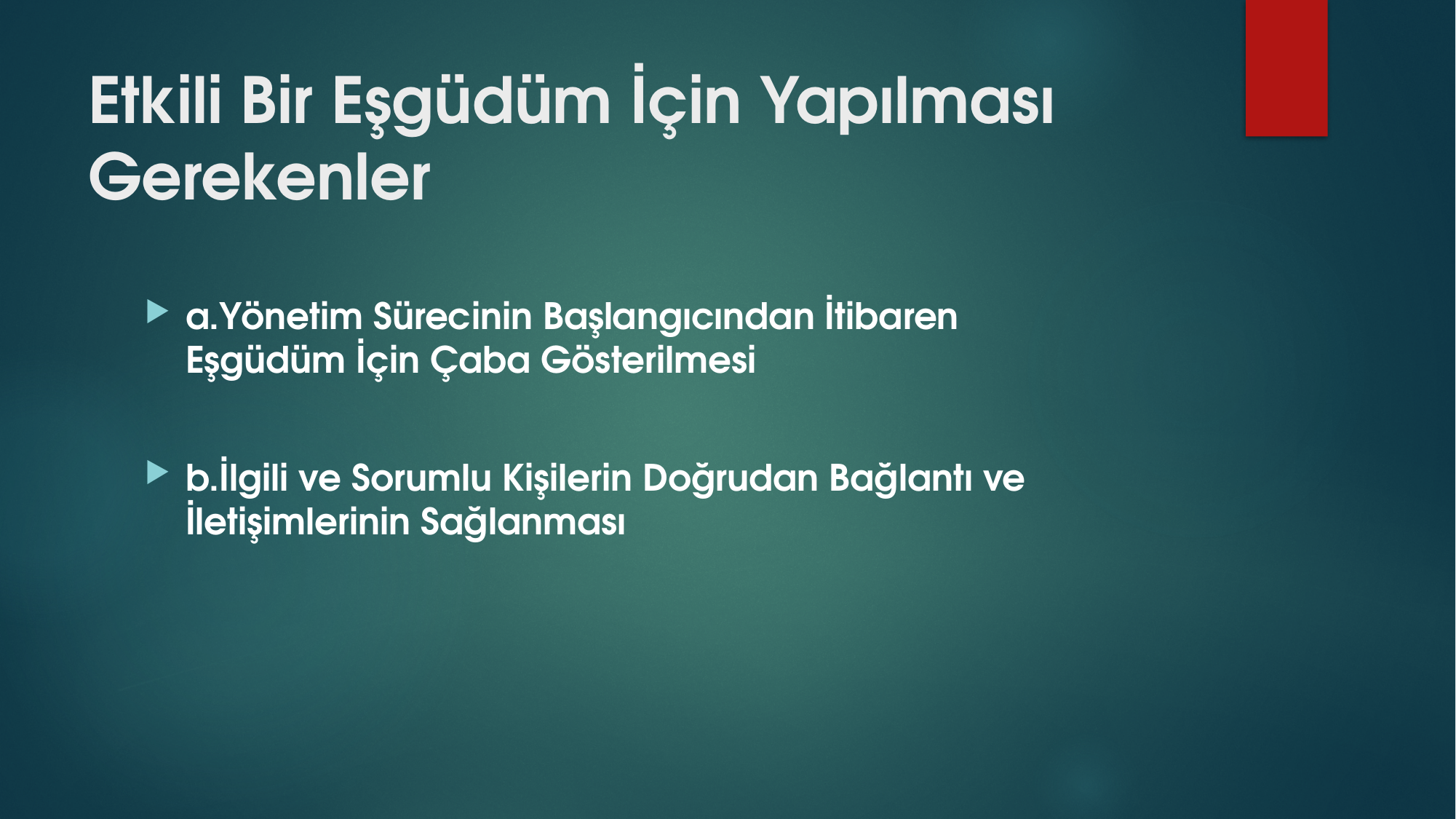

# Etkili Bir Eşgüdüm İçin Yapılması Gerekenler
a.Yönetim Sürecinin Başlangıcından İtibaren Eşgüdüm İçin Çaba Gösterilmesi

b.İlgili ve Sorumlu Kişilerin Doğrudan Bağlantı ve İletişimlerinin Sağlanması